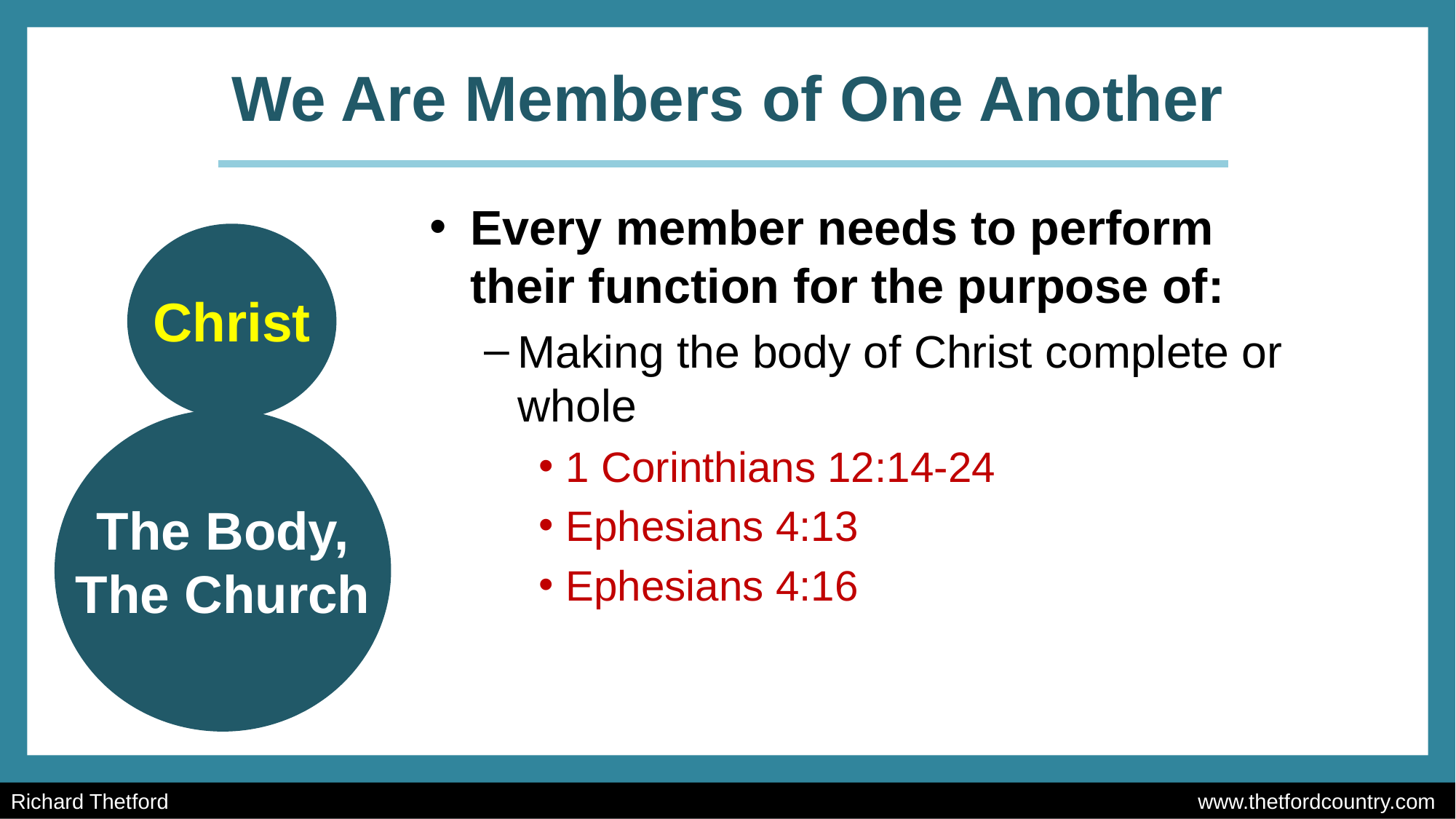

# We Are Members of One Another
Every member needs to perform their function for the purpose of:
Making the body of Christ complete or whole
1 Corinthians 12:14-24
Ephesians 4:13
Ephesians 4:16

Christ

The Body,
The Church

Richard Thetford			 						                www.thetfordcountry.com